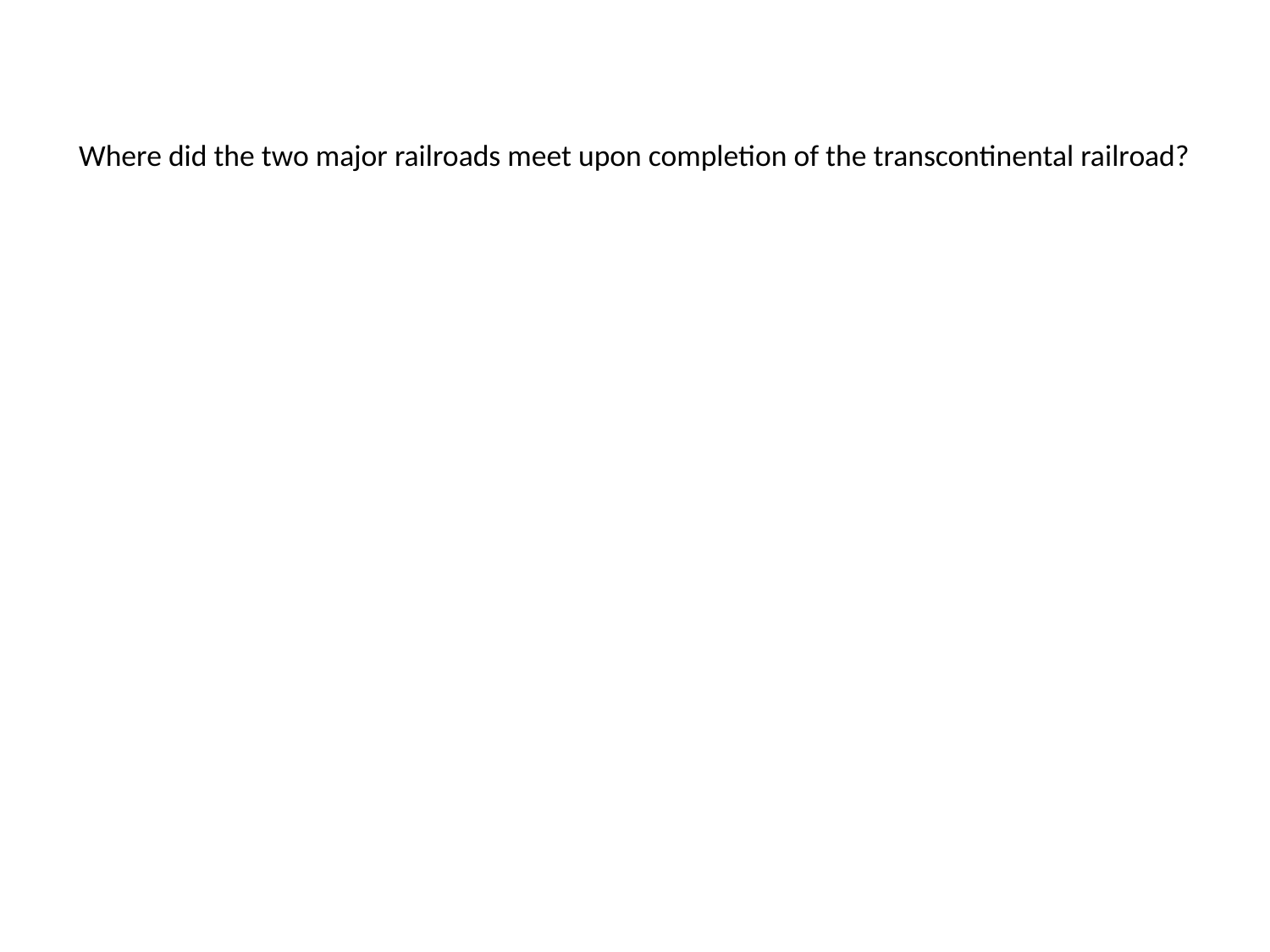

# Where did the two major railroads meet upon completion of the transcontinental railroad?